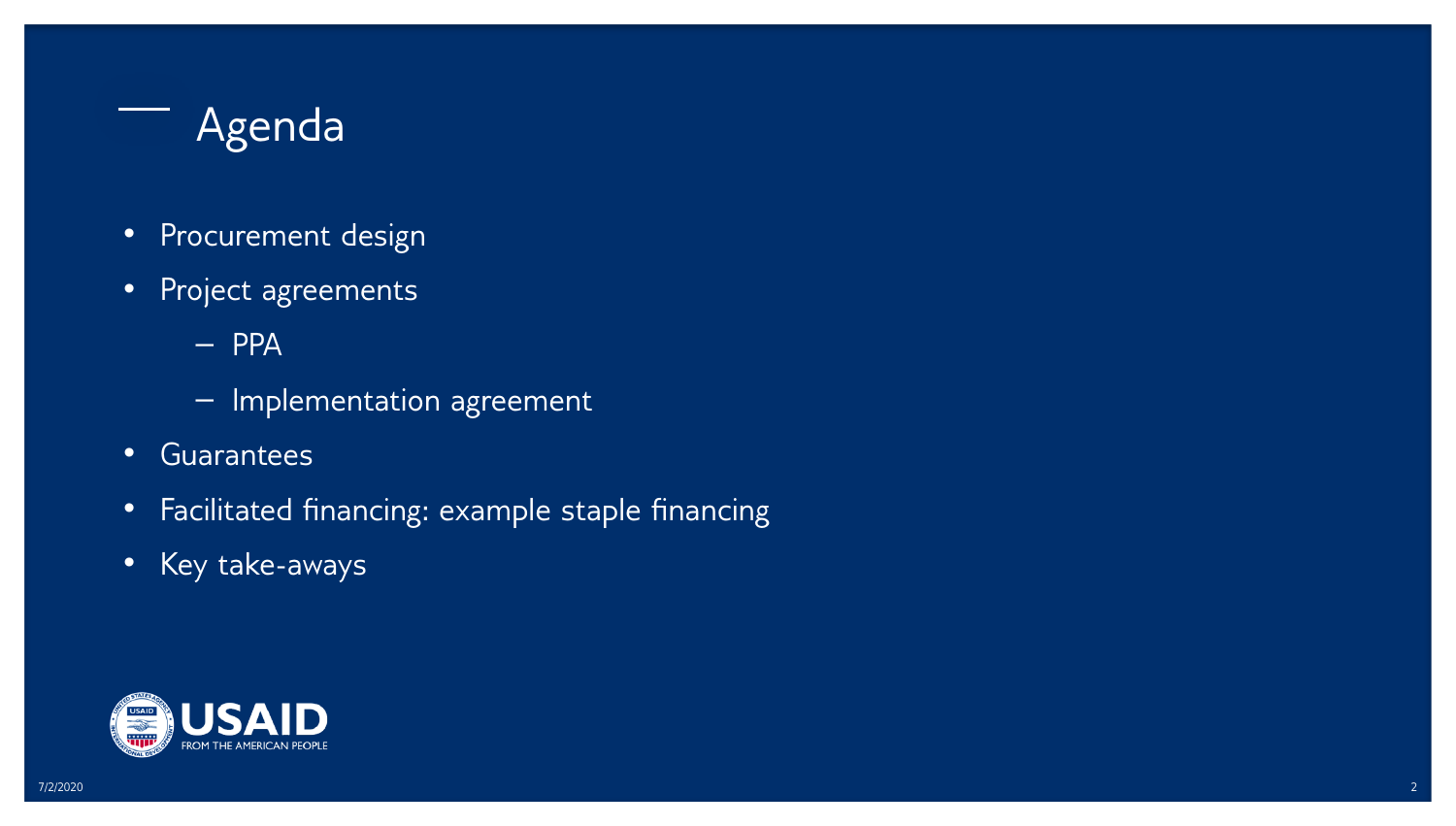

# Agenda
Procurement design
Project agreements
PPA
Implementation agreement
Guarantees
Facilitated financing: example staple financing
Key take-aways
7/2/2020
2